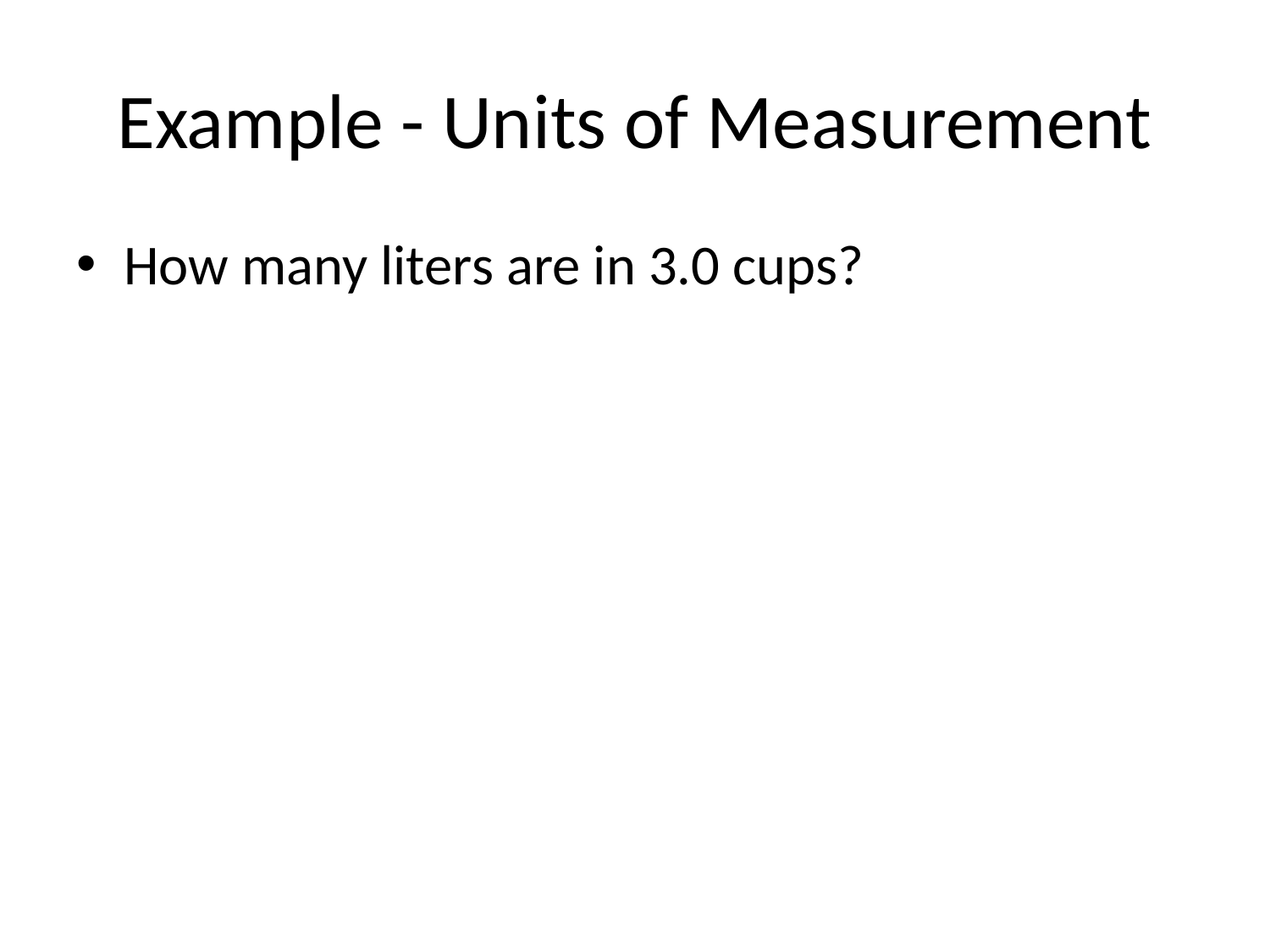

# Example - Units of Measurement
How many liters are in 3.0 cups?